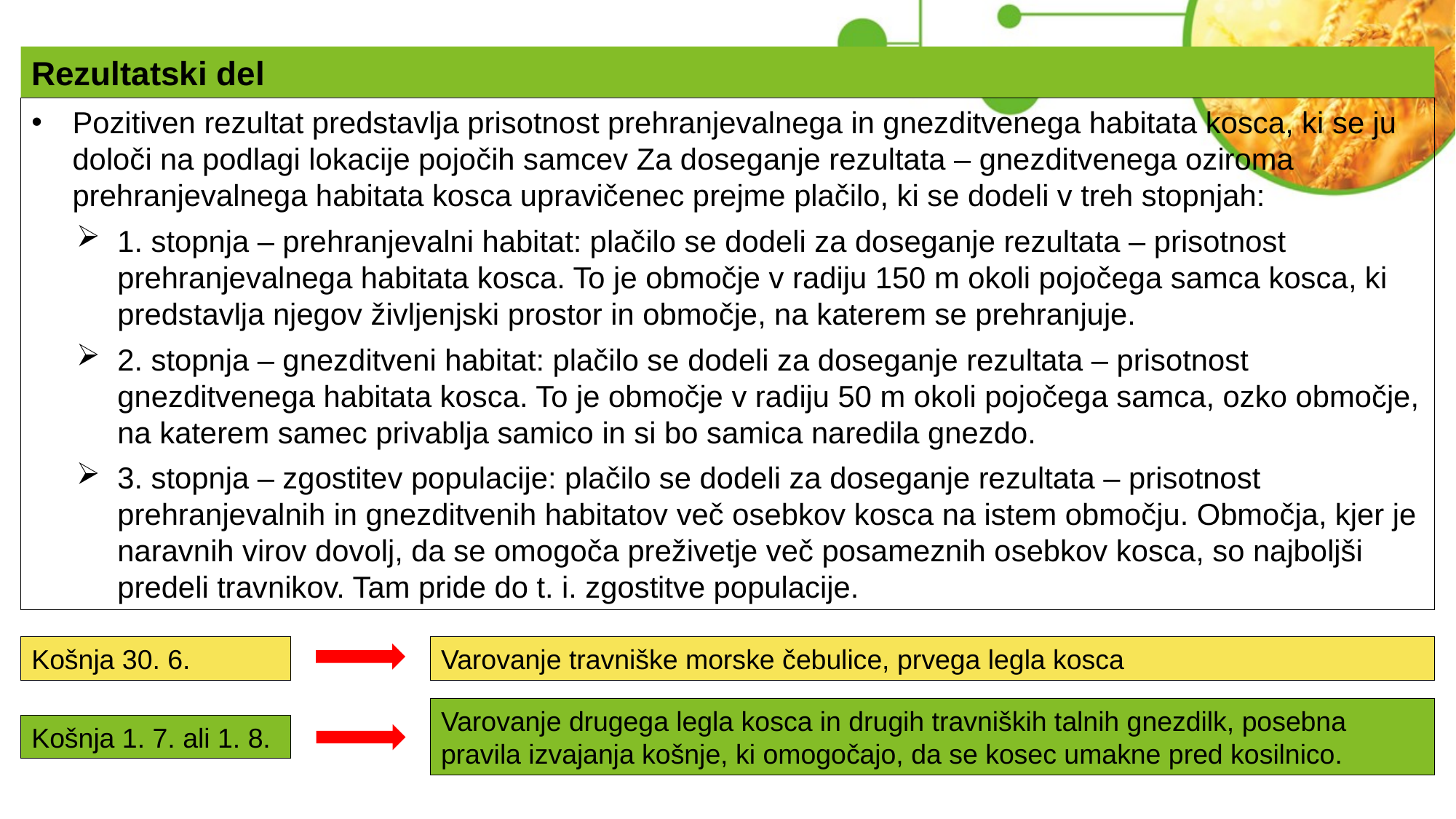

Rezultatski del
Pozitiven rezultat predstavlja prisotnost prehranjevalnega in gnezditvenega habitata kosca, ki se ju določi na podlagi lokacije pojočih samcev Za doseganje rezultata – gnezditvenega oziroma prehranjevalnega habitata kosca upravičenec prejme plačilo, ki se dodeli v treh stopnjah:
1. stopnja – prehranjevalni habitat: plačilo se dodeli za doseganje rezultata – prisotnost prehranjevalnega habitata kosca. To je območje v radiju 150 m okoli pojočega samca kosca, ki predstavlja njegov življenjski prostor in območje, na katerem se prehranjuje.
2. stopnja – gnezditveni habitat: plačilo se dodeli za doseganje rezultata – prisotnost gnezditvenega habitata kosca. To je območje v radiju 50 m okoli pojočega samca, ozko območje, na katerem samec privablja samico in si bo samica naredila gnezdo.
3. stopnja – zgostitev populacije: plačilo se dodeli za doseganje rezultata – prisotnost prehranjevalnih in gnezditvenih habitatov več osebkov kosca na istem območju. Območja, kjer je naravnih virov dovolj, da se omogoča preživetje več posameznih osebkov kosca, so najboljši predeli travnikov. Tam pride do t. i. zgostitve populacije.
Košnja 30. 6.
Varovanje travniške morske čebulice, prvega legla kosca

Varovanje drugega legla kosca in drugih travniških talnih gnezdilk, posebna pravila izvajanja košnje, ki omogočajo, da se kosec umakne pred kosilnico.
Košnja 1. 7. ali 1. 8.